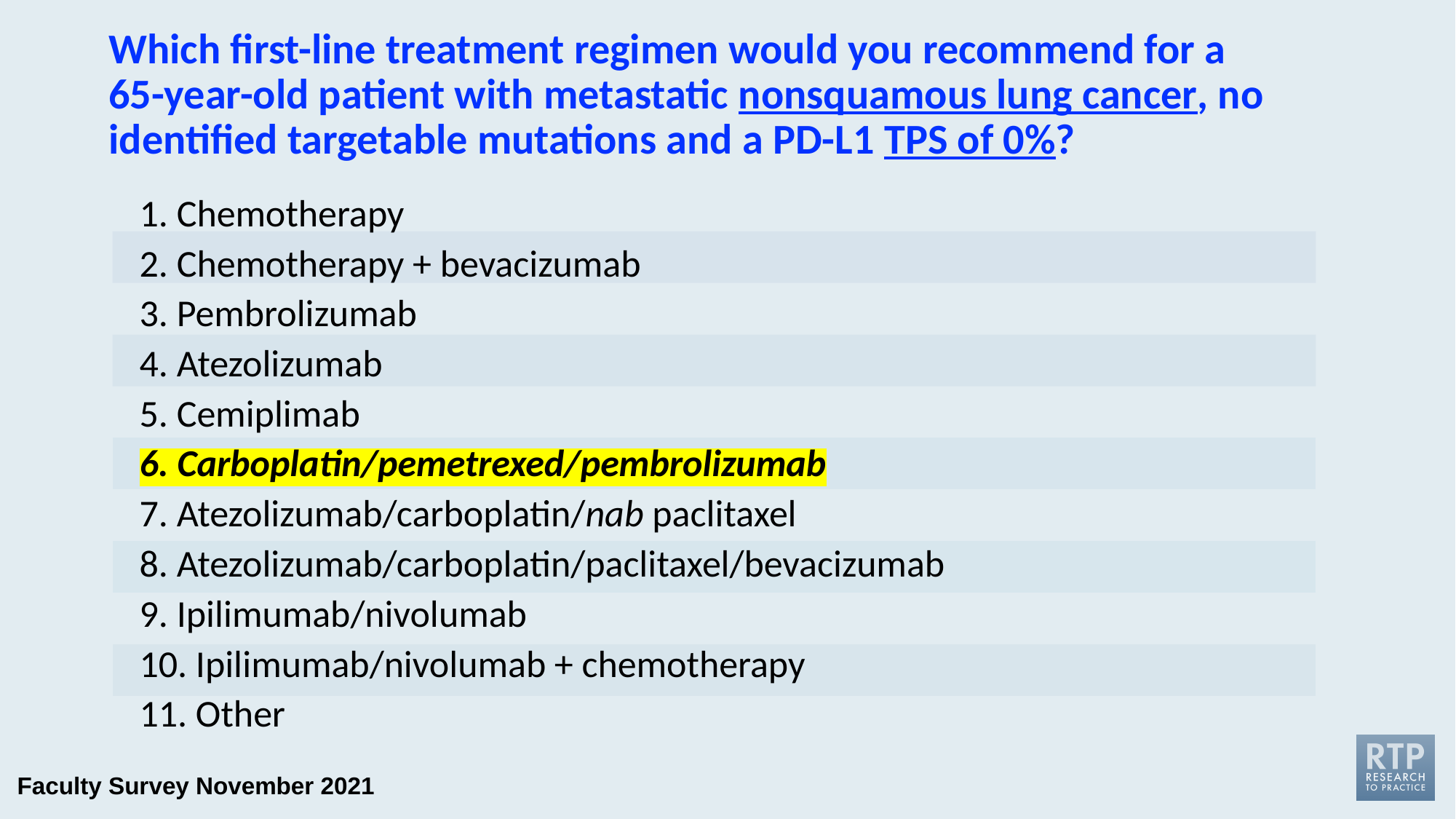

# Which first-line treatment regimen would you recommend for a 65-year-old patient with metastatic nonsquamous lung cancer, no identified targetable mutations and a PD-L1 TPS of 0%?
|  |
| --- |
|  |
|  |
|  |
|  |
|  |
|  |
|  |
|  |
|  |
1. Chemotherapy
2. Chemotherapy + bevacizumab
3. Pembrolizumab
4. Atezolizumab
5. Cemiplimab
6. Carboplatin/pemetrexed/pembrolizumab
7. Atezolizumab/carboplatin/nab paclitaxel
8. Atezolizumab/carboplatin/paclitaxel/bevacizumab
9. Ipilimumab/nivolumab
10. Ipilimumab/nivolumab + chemotherapy
11. Other

Faculty Survey November 2021